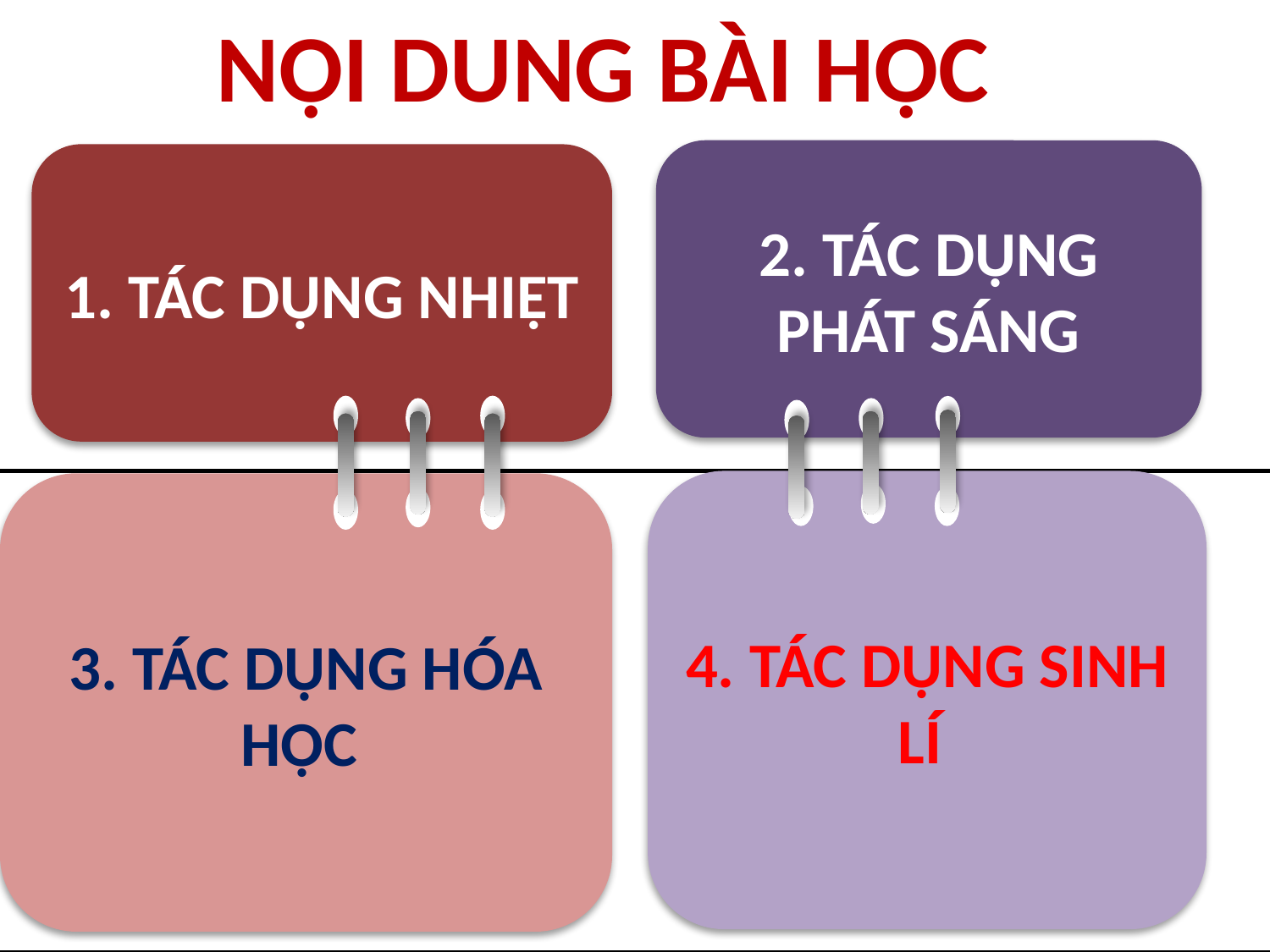

NỘI DUNG BÀI HỌC

2. TÁC DỤNG PHÁT SÁNG
1. TÁC DỤNG NHIỆT

4. TÁC DỤNG SINH LÍ
3. TÁC DỤNG HÓA HỌC